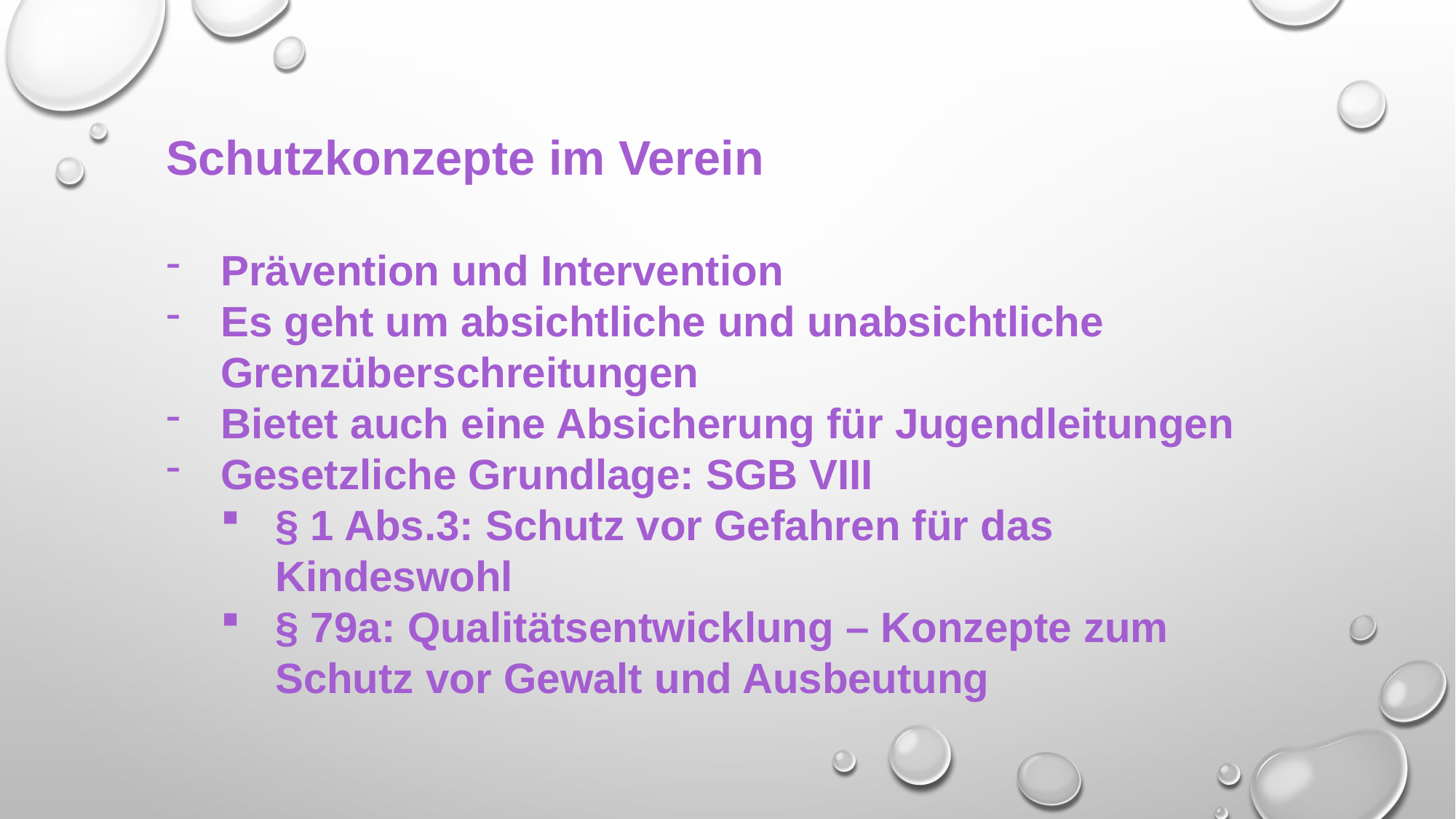

Schutzkonzepte im Verein

Prävention und Intervention
Es geht um absichtliche und unabsichtliche Grenzüberschreitungen
Bietet auch eine Absicherung für Jugendleitungen
Gesetzliche Grundlage: SGB VIII
§ 1 Abs.3: Schutz vor Gefahren für das Kindeswohl
§ 79a: Qualitätsentwicklung – Konzepte zum Schutz vor Gewalt und Ausbeutung